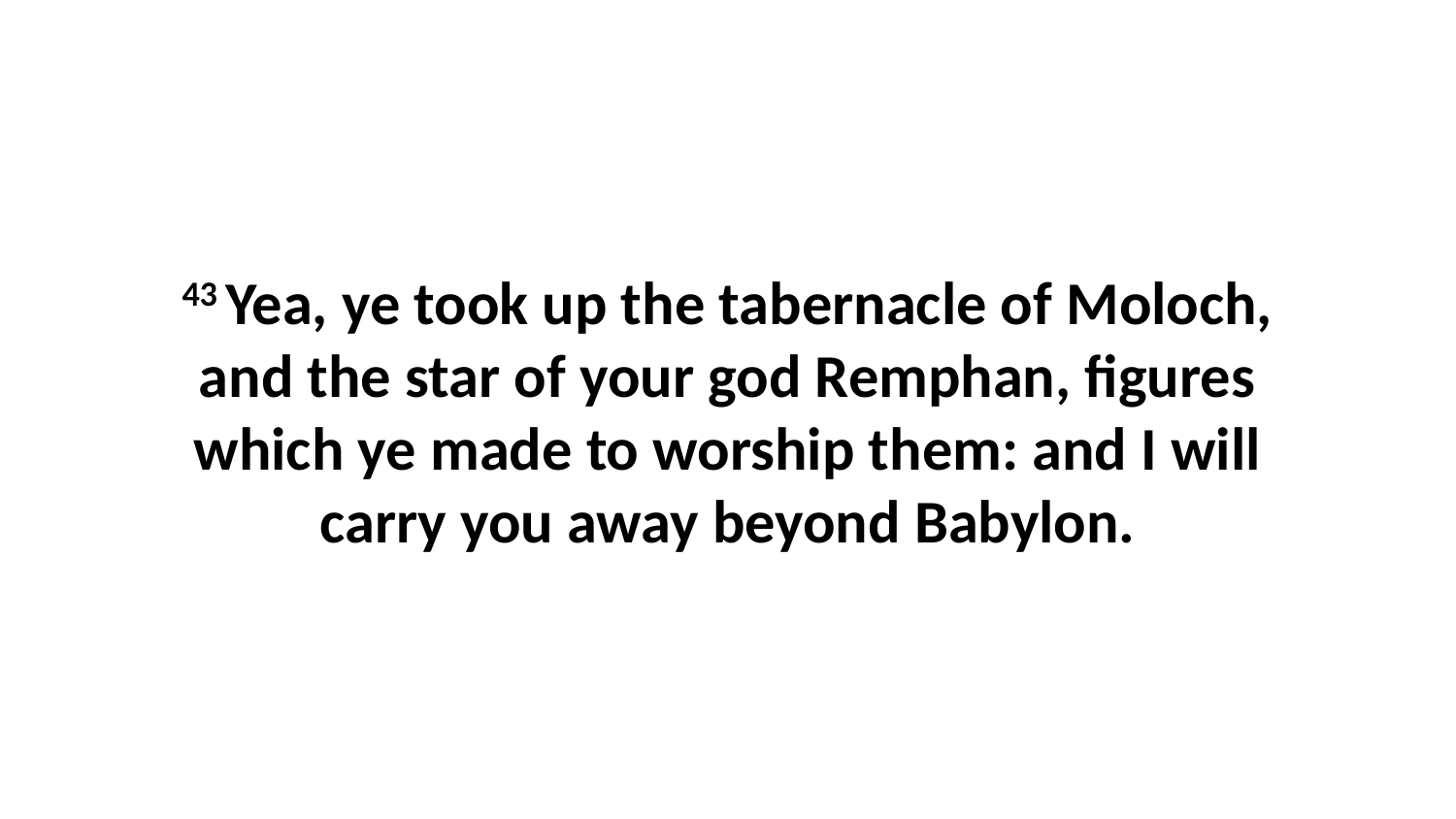

43 Yea, ye took up the tabernacle of Moloch, and the star of your god Remphan, figures which ye made to worship them: and I will carry you away beyond Babylon.